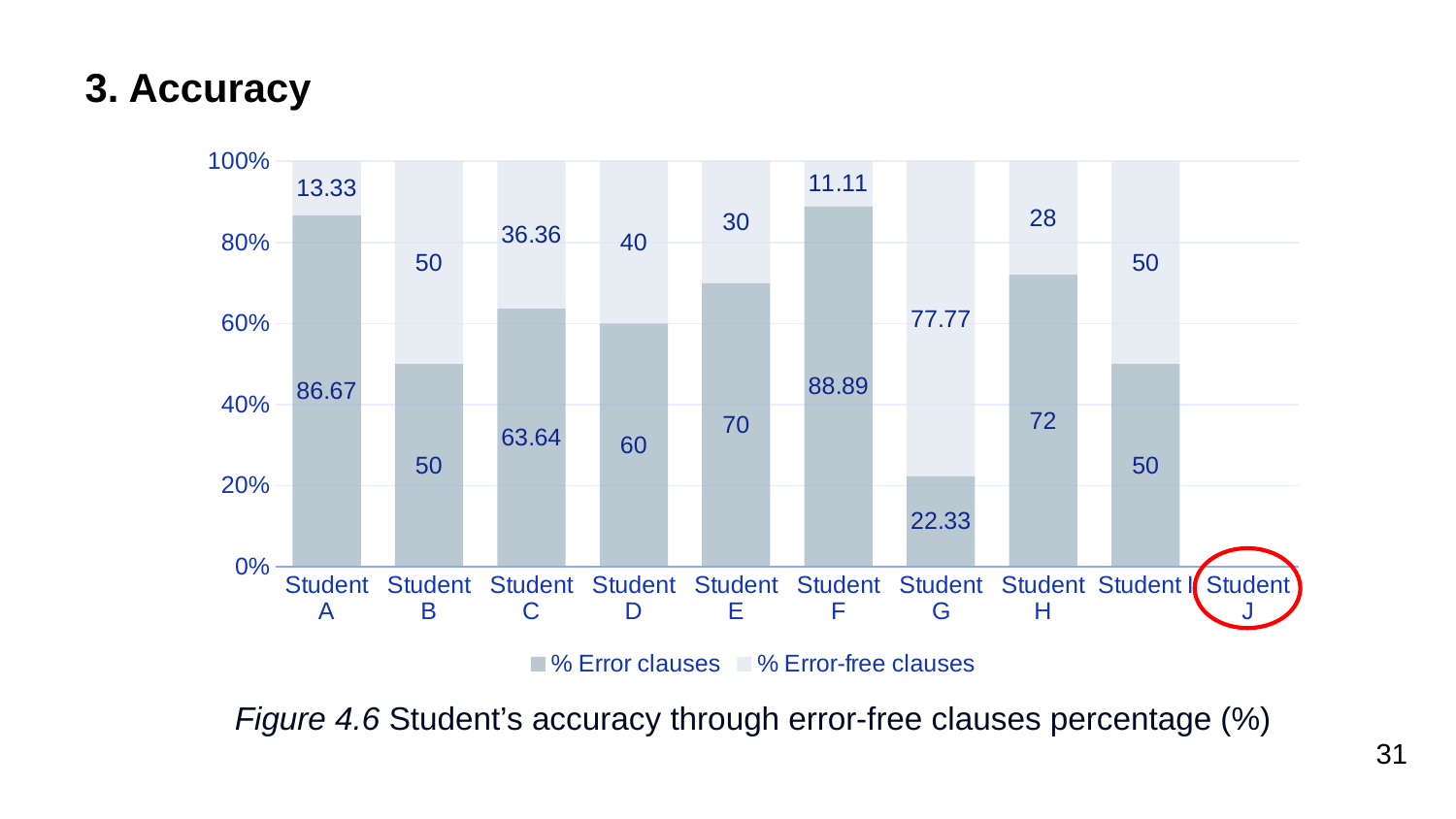

3. Accuracy

### Chart

| Category | % Error clauses | % Error-free clauses |
|---|---|---|
| Student A | 86.67 | 13.33 |
| Student B | 50.0 | 50.0 |
| Student C | 63.64 | 36.36 |
| Student D | 60.0 | 40.0 |
| Student E | 70.0 | 30.0 |
| Student F | 88.89 | 11.11 |
| Student G | 22.33 | 77.77 |
| Student H | 72.0 | 28.0 |
| Student I | 50.0 | 50.0 |
| Student J | None | None |
Figure 4.6 Student’s accuracy through error-free clauses percentage (%)
31